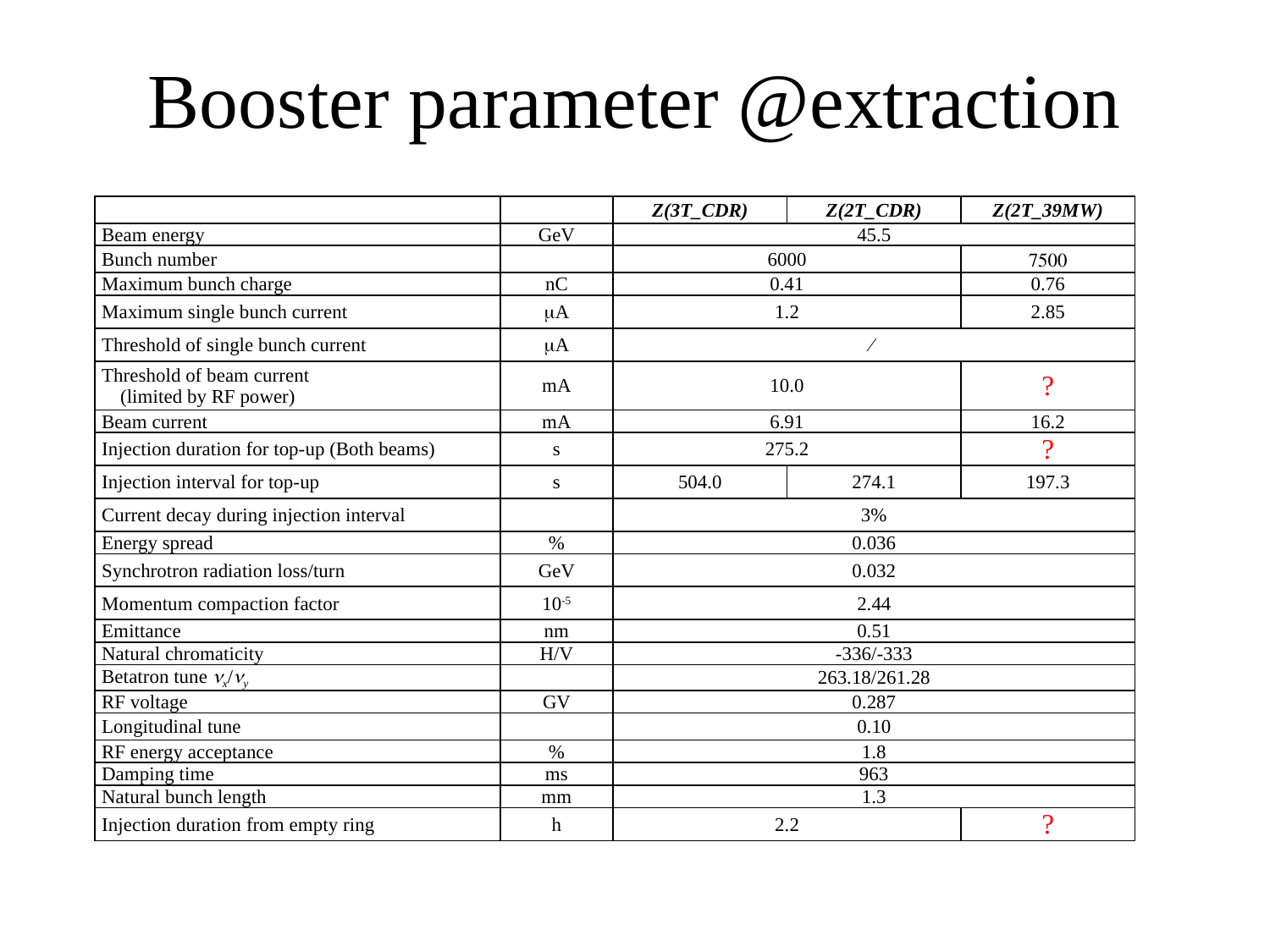

# Booster parameter @extraction
|  |  | Z(3T\_CDR) | Z(2T\_CDR) | Z(2T\_39MW) |
| --- | --- | --- | --- | --- |
| Beam energy | GeV | 45.5 |  |  |
| Bunch number |  | 6000 |  | 7500 |
| Maximum bunch charge | nC | 0.41 |  | 0.76 |
| Maximum single bunch current | μA | 1.2 |  | 2.85 |
| Threshold of single bunch current | μA | ⁄ |  |  |
| Threshold of beam current (limited by RF power) | mA | 10.0 |  | ? |
| Beam current | mA | 6.91 |  | 16.2 |
| Injection duration for top-up (Both beams) | s | 275.2 |  | ? |
| Injection interval for top-up | s | 504.0 | 274.1 | 197.3 |
| Current decay during injection interval |  | 3% |  |  |
| Energy spread | % | 0.036 |  |  |
| Synchrotron radiation loss/turn | GeV | 0.032 |  |  |
| Momentum compaction factor | 10-5 | 2.44 |  |  |
| Emittance | nm | 0.51 |  |  |
| Natural chromaticity | H/V | -336/-333 |  |  |
| Betatron tune νx/νy |  | 263.18/261.28 |  |  |
| RF voltage | GV | 0.287 |  |  |
| Longitudinal tune |  | 0.10 |  |  |
| RF energy acceptance | % | 1.8 |  |  |
| Damping time | ms | 963 |  |  |
| Natural bunch length | mm | 1.3 |  |  |
| Injection duration from empty ring | h | 2.2 |  | ? |